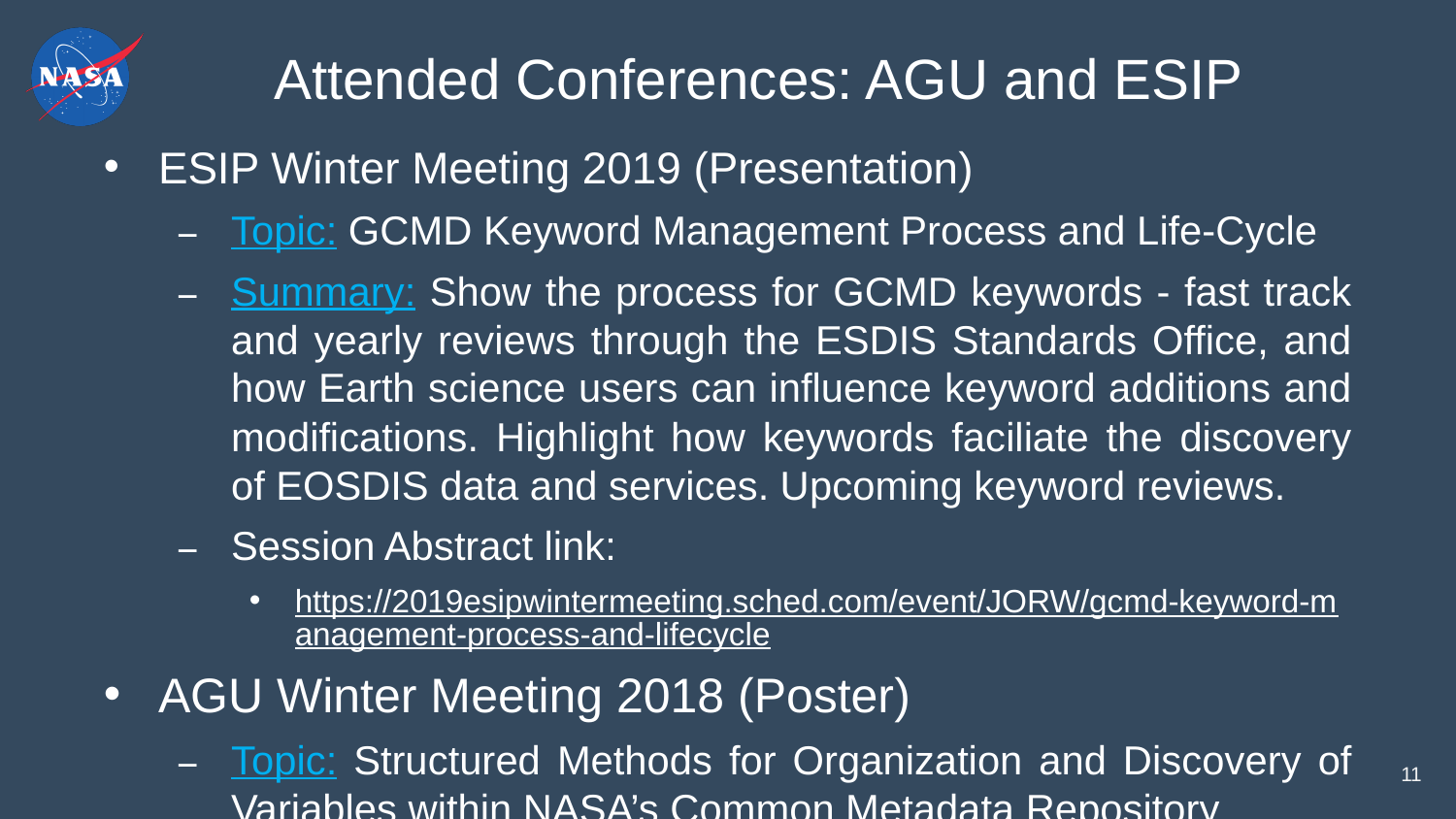

Attended Conferences: AGU and ESIP
ESIP Winter Meeting 2019 (Presentation)
Topic: GCMD Keyword Management Process and Life-Cycle
Summary: Show the process for GCMD keywords - fast track and yearly reviews through the ESDIS Standards Office, and how Earth science users can influence keyword additions and modifications. Highlight how keywords faciliate the discovery of EOSDIS data and services. Upcoming keyword reviews.
Session Abstract link:
https://2019esipwintermeeting.sched.com/event/JORW/gcmd-keyword-management-process-and-lifecycle
AGU Winter Meeting 2018 (Poster)
Topic: Structured Methods for Organization and Discovery of Variables within NASA’s Common Metadata Repository

11